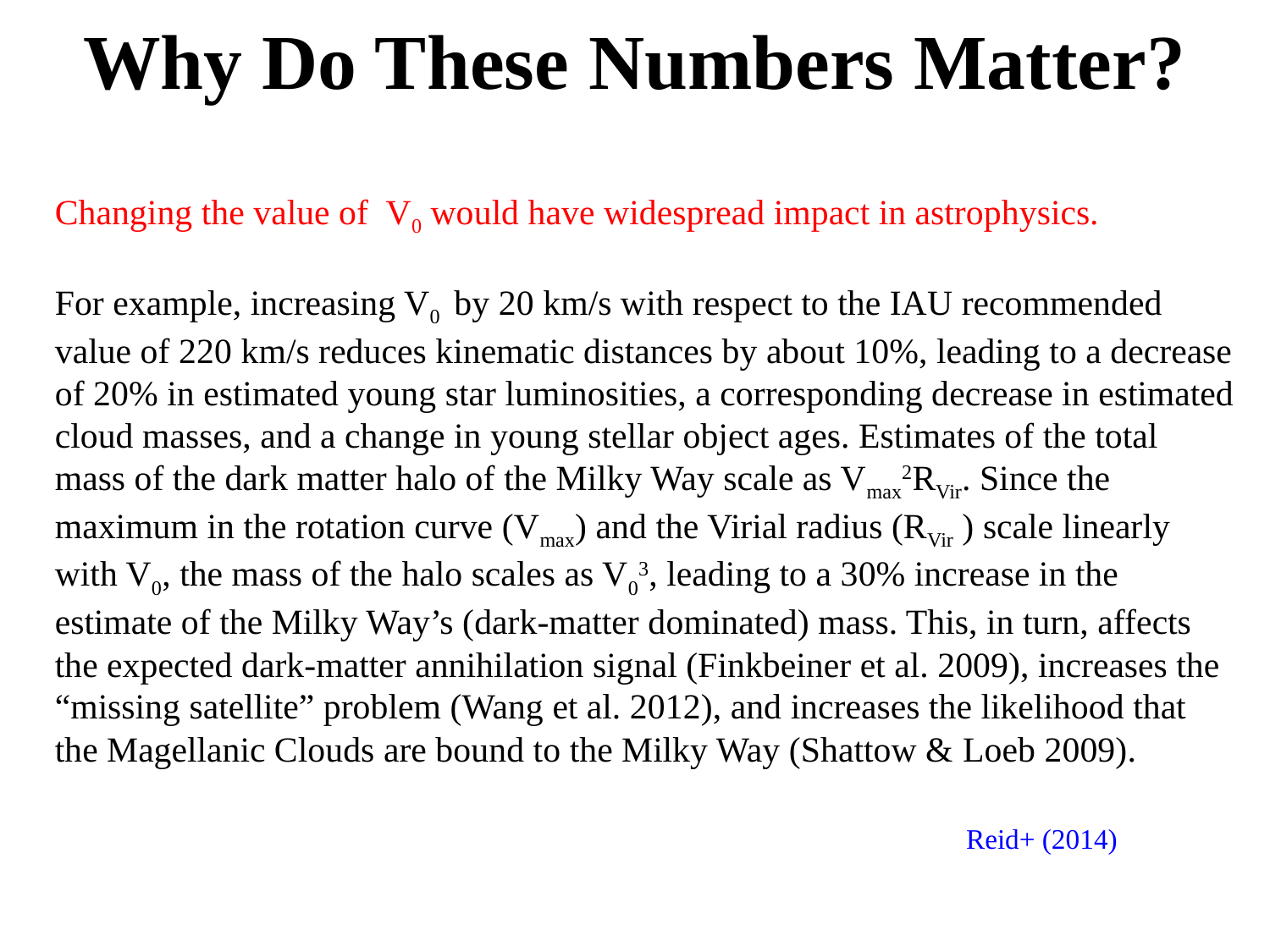

# Why Do These Numbers Matter?
Changing the value of  V0 would have widespread impact in astrophysics.

For example, increasing V0  by 20 km/s with respect to the IAU recommended value of 220 km/s reduces kinematic distances by about 10%, leading to a decrease of 20% in estimated young star luminosities, a corresponding decrease in estimated cloud masses, and a change in young stellar object ages. Estimates of the total mass of the dark matter halo of the Milky Way scale as Vmax2RVir. Since the maximum in the rotation curve (Vmax) and the Virial radius (RVir ) scale linearly with V0, the mass of the halo scales as V03, leading to a 30% increase in the estimate of the Milky Way’s (dark-matter dominated) mass. This, in turn, affects the expected dark-matter annihilation signal (Finkbeiner et al. 2009), increases the “missing satellite” problem (Wang et al. 2012), and increases the likelihood that the Magellanic Clouds are bound to the Milky Way (Shattow & Loeb 2009).
Reid+ (2014)